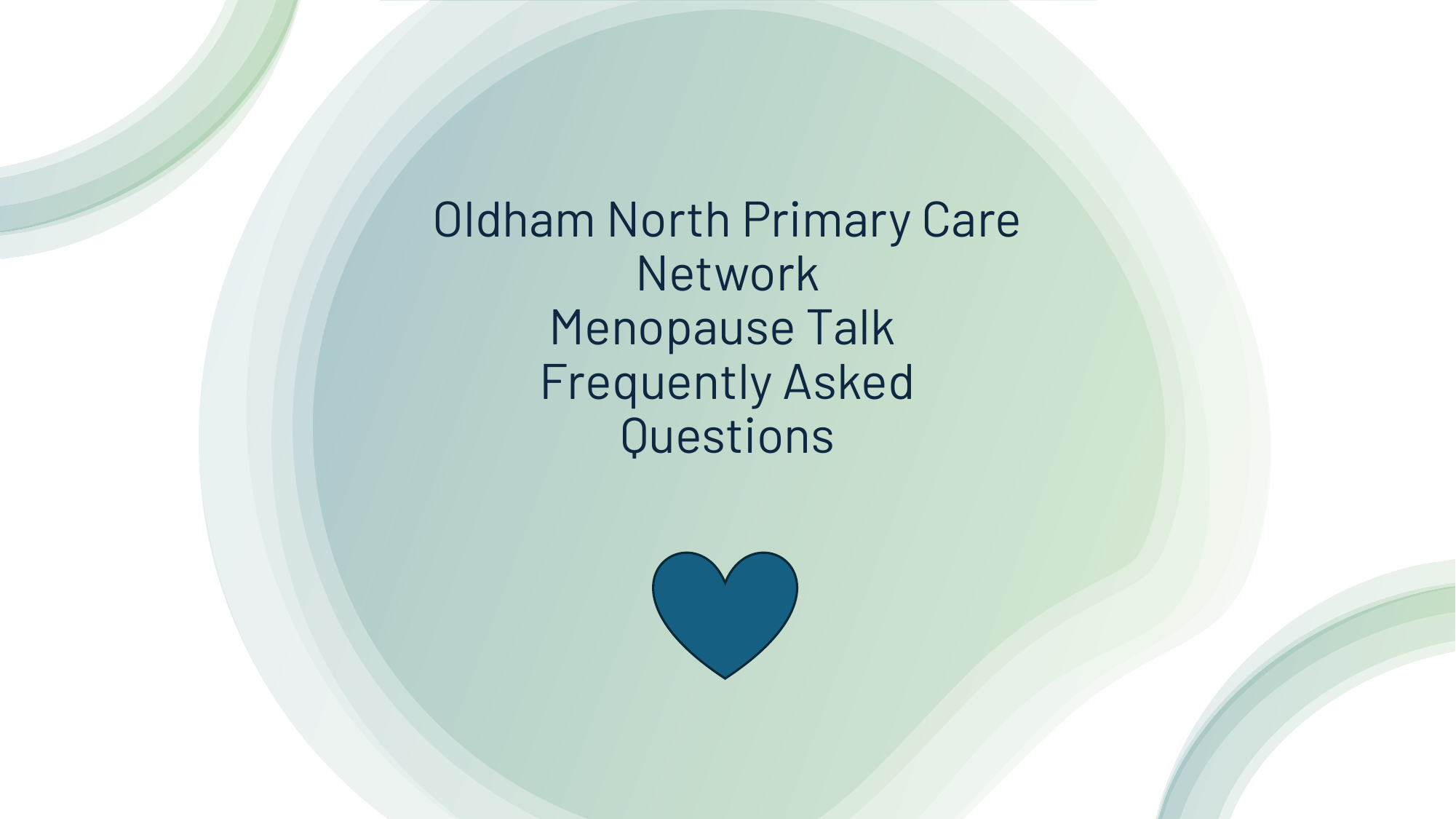

# Oldham North Primary Care Network Menopause Talk Frequently Asked Questions